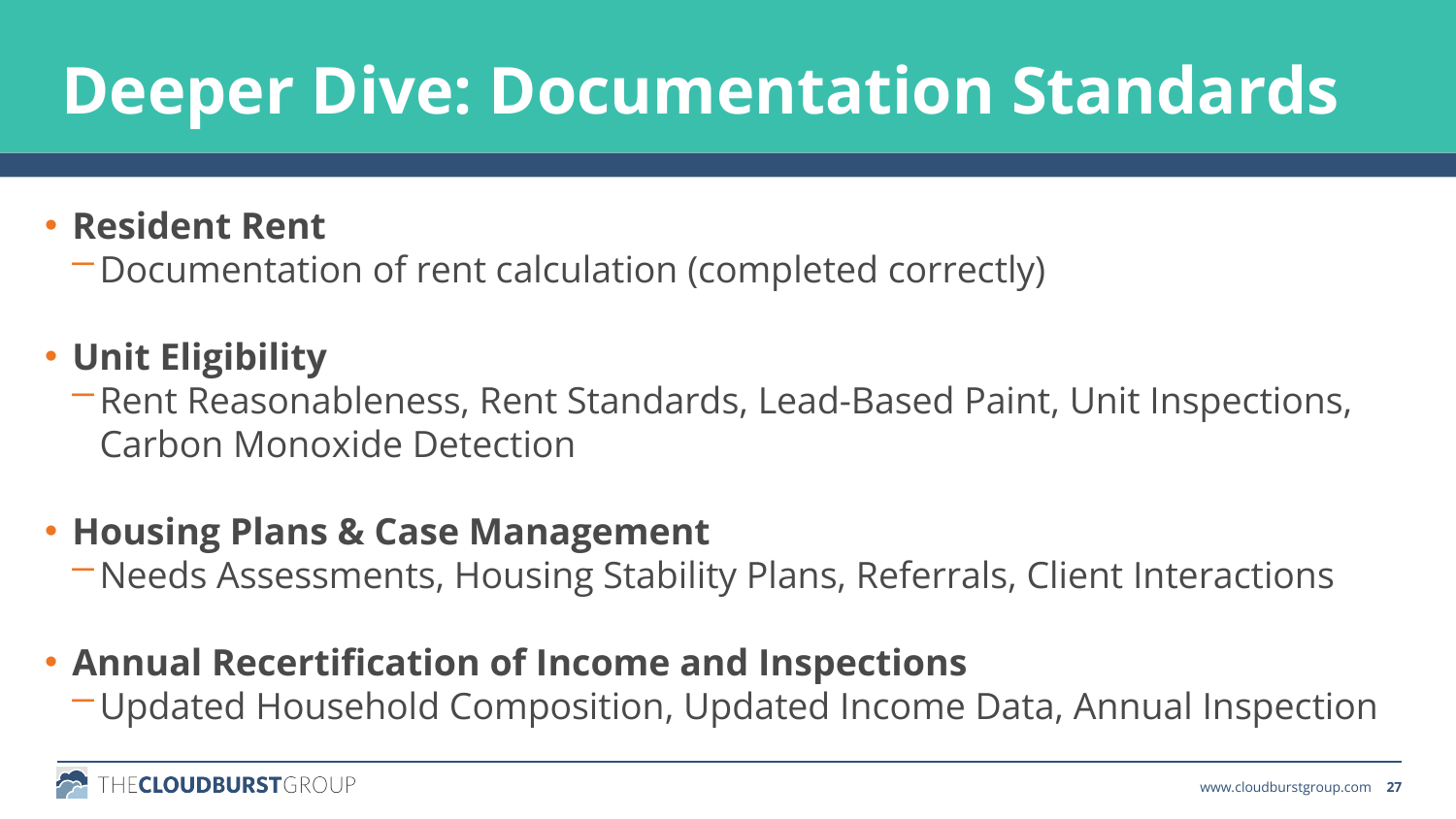

Deeper Dive: Documentation Standards
Resident Rent
Documentation of rent calculation (completed correctly)

Unit Eligibility
Rent Reasonableness, Rent Standards, Lead-Based Paint, Unit Inspections, Carbon Monoxide Detection

Housing Plans & Case Management
Needs Assessments, Housing Stability Plans, Referrals, Client Interactions

Annual Recertification of Income and Inspections
Updated Household Composition, Updated Income Data, Annual Inspection